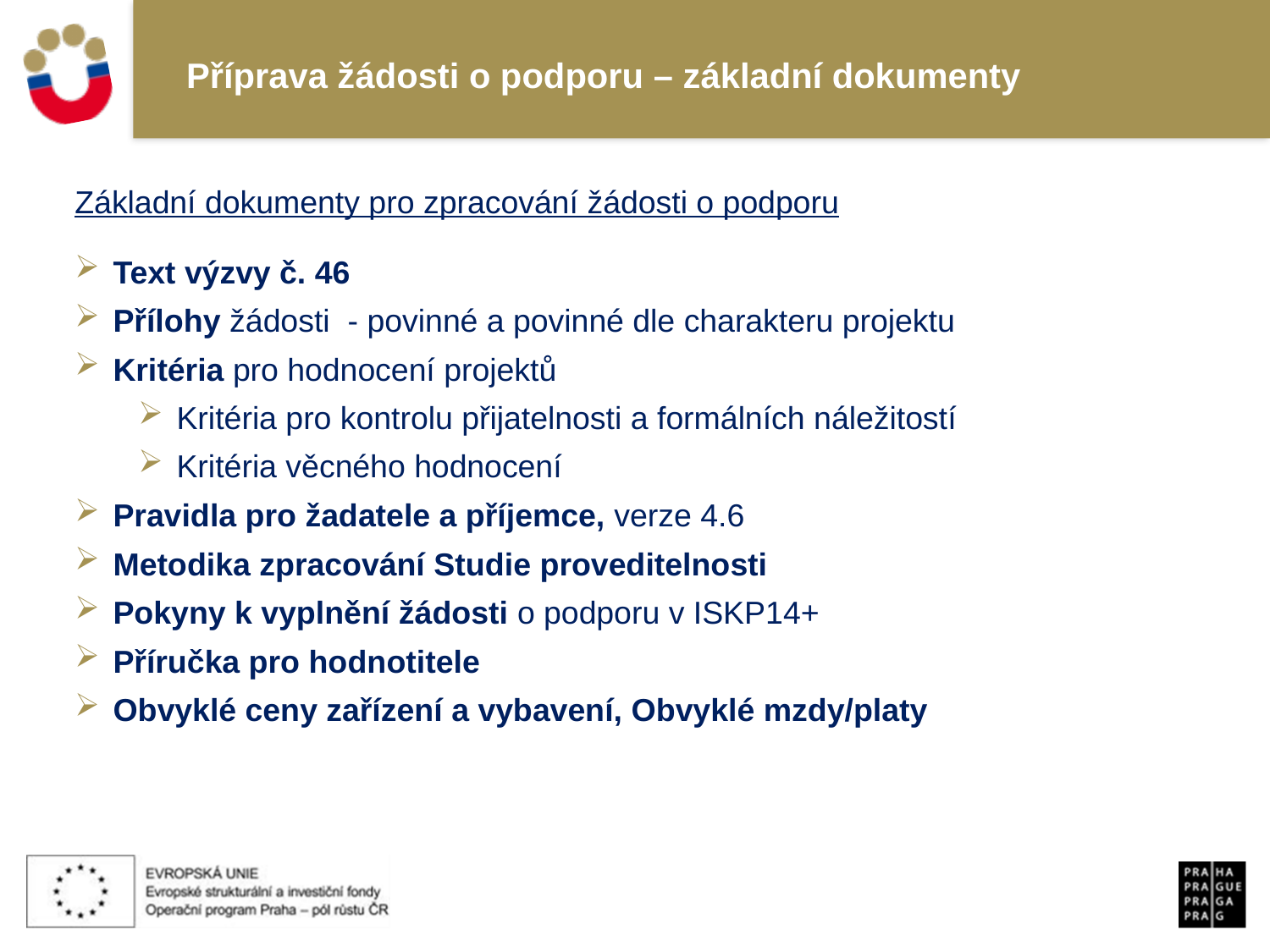

# Příprava žádosti o podporu – základní dokumenty

Základní dokumenty pro zpracování žádosti o podporu
Text výzvy č. 46
Přílohy žádosti  - povinné a povinné dle charakteru projektu
Kritéria pro hodnocení projektů
Kritéria pro kontrolu přijatelnosti a formálních náležitostí
Kritéria věcného hodnocení
Pravidla pro žadatele a příjemce, verze 4.6
Metodika zpracování Studie proveditelnosti
Pokyny k vyplnění žádosti o podporu v ISKP14+
Příručka pro hodnotitele
Obvyklé ceny zařízení a vybavení, Obvyklé mzdy/platy